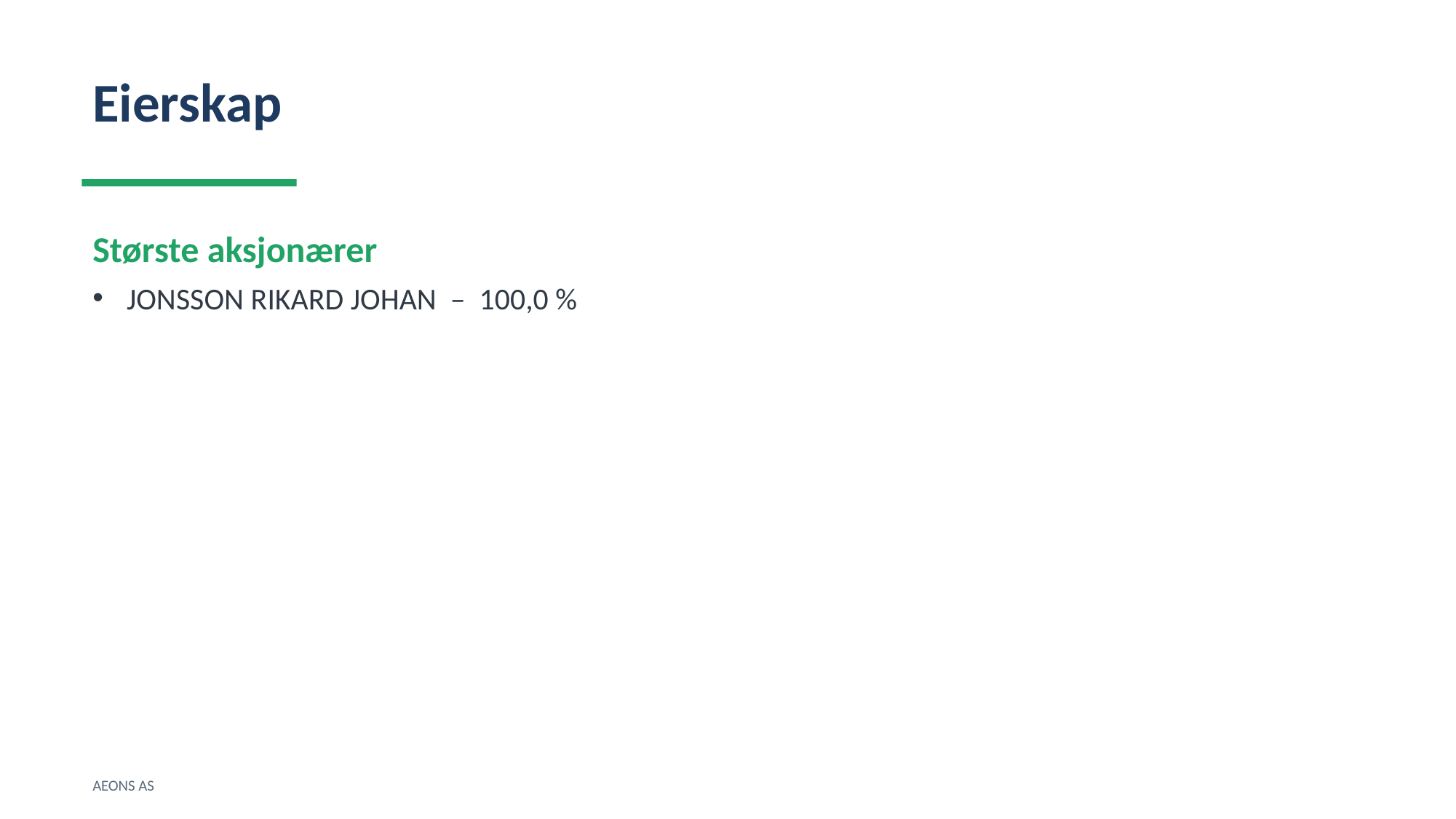

Eierskap

Største aksjonærer
JONSSON RIKARD JOHAN  –  100,0 %
AEONS AS